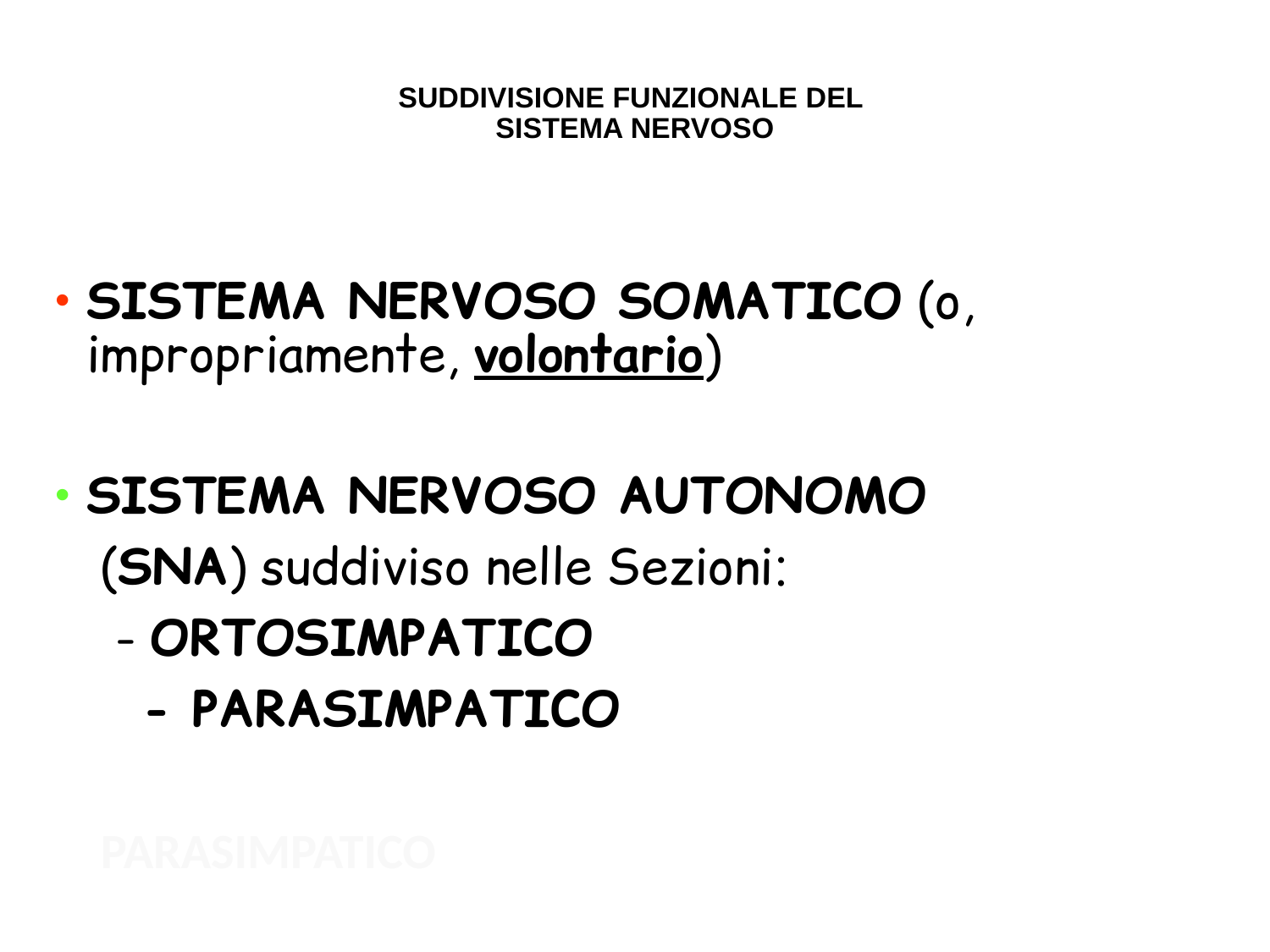

# SUDDIVISIONE FUNZIONALE DEL SISTEMA NERVOSO
SISTEMA NERVOSO SOMATICO (o, impropriamente, volontario)

SISTEMA NERVOSO AUTONOMO
   (SNA) suddiviso nelle Sezioni:
    - ORTOSIMPATICO
    - PARASIMPATICO

    PARASIMPATICO